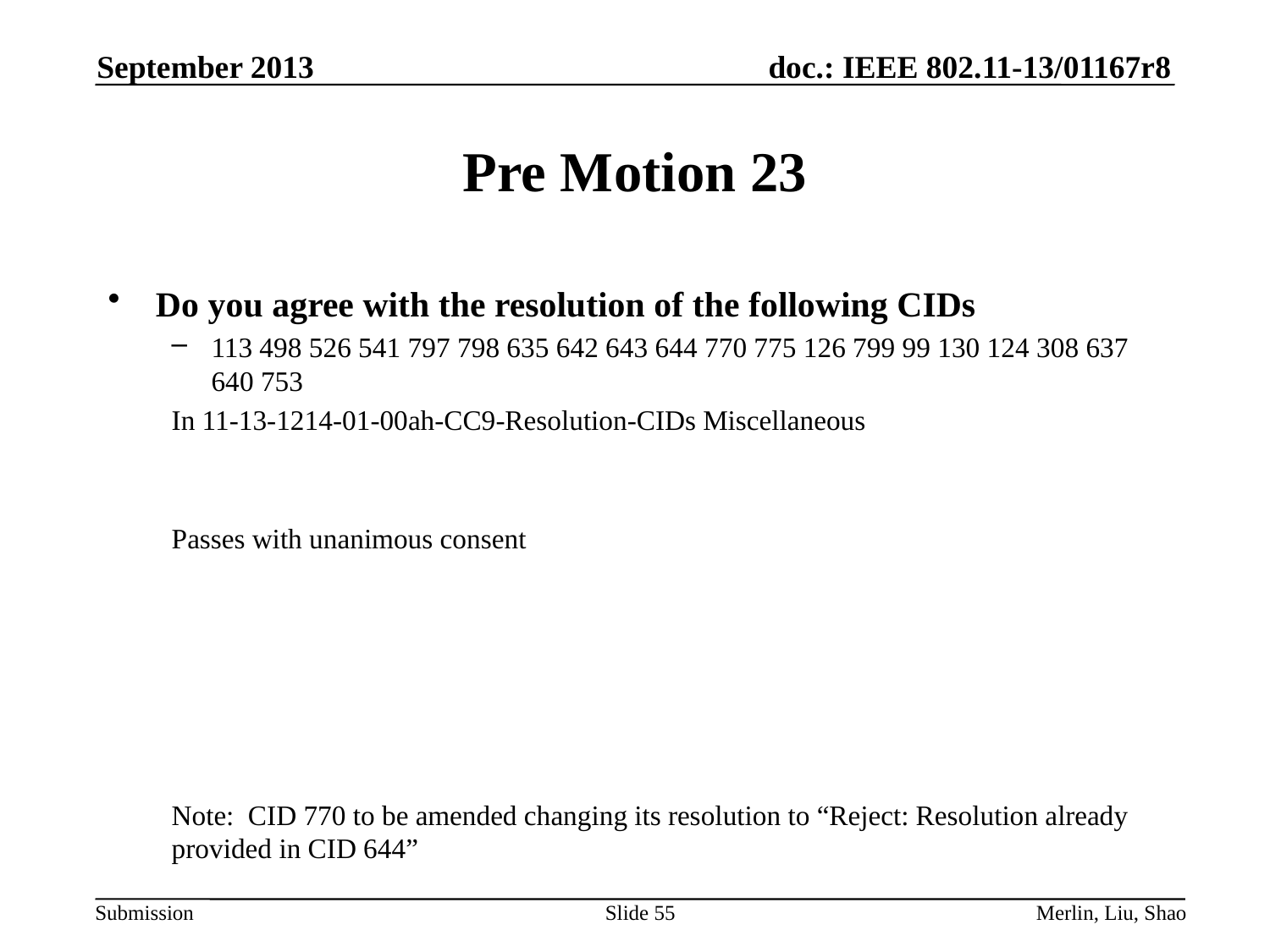

September 2013
# Pre Motion 23
Do you agree with the resolution of the following CIDs
113 498 526 541 797 798 635 642 643 644 770 775 126 799 99 130 124 308 637 640 753
In 11-13-1214-01-00ah-CC9-Resolution-CIDs Miscellaneous

Passes with unanimous consent

Note:  CID 770 to be amended changing its resolution to “Reject: Resolution already provided in CID 644”

Slide 55
Merlin, Liu, Shao